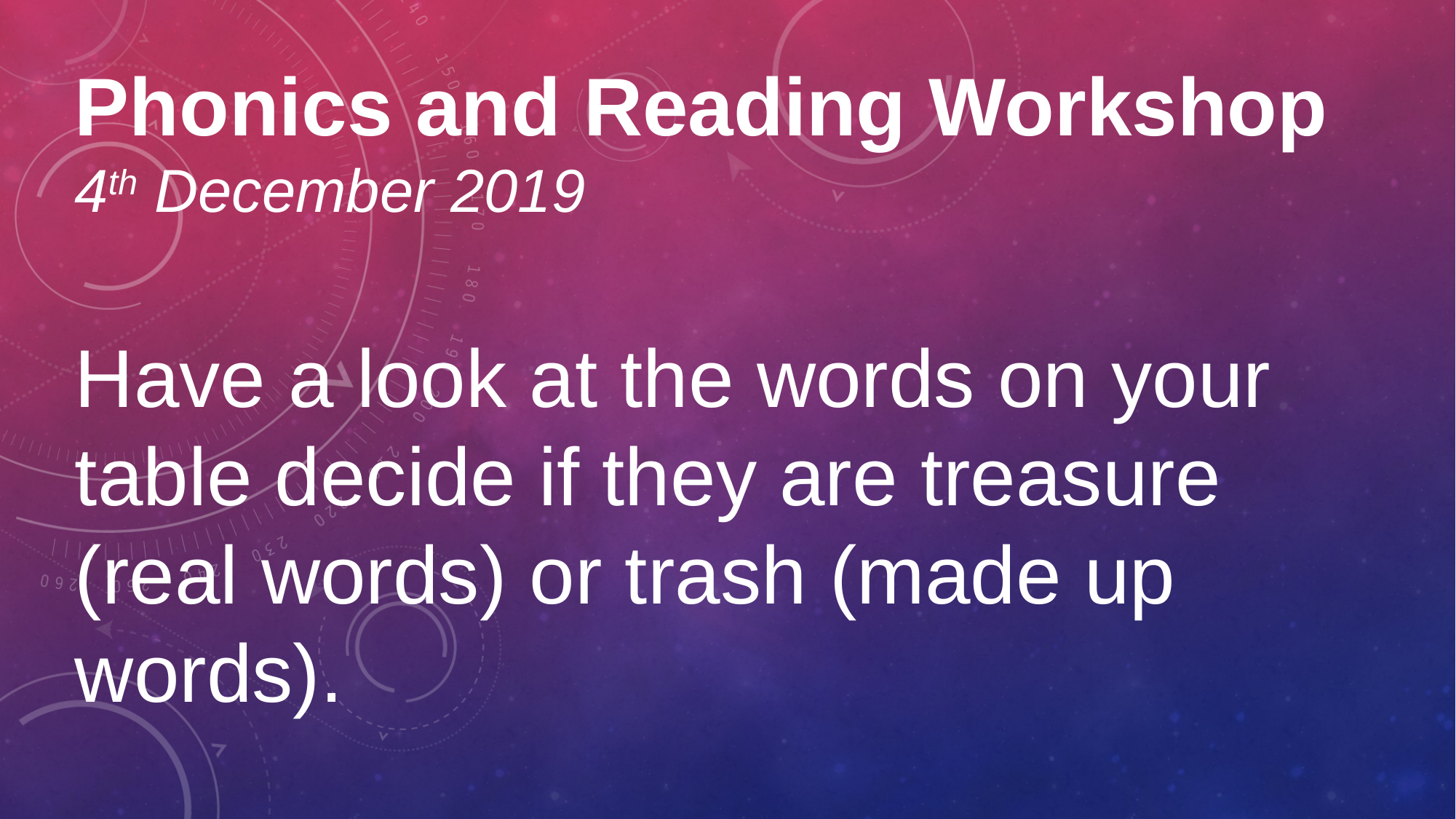

Phonics and Reading Workshop
4th December 2019
Have a look at the words on your table decide if they are treasure (real words) or trash (made up words).